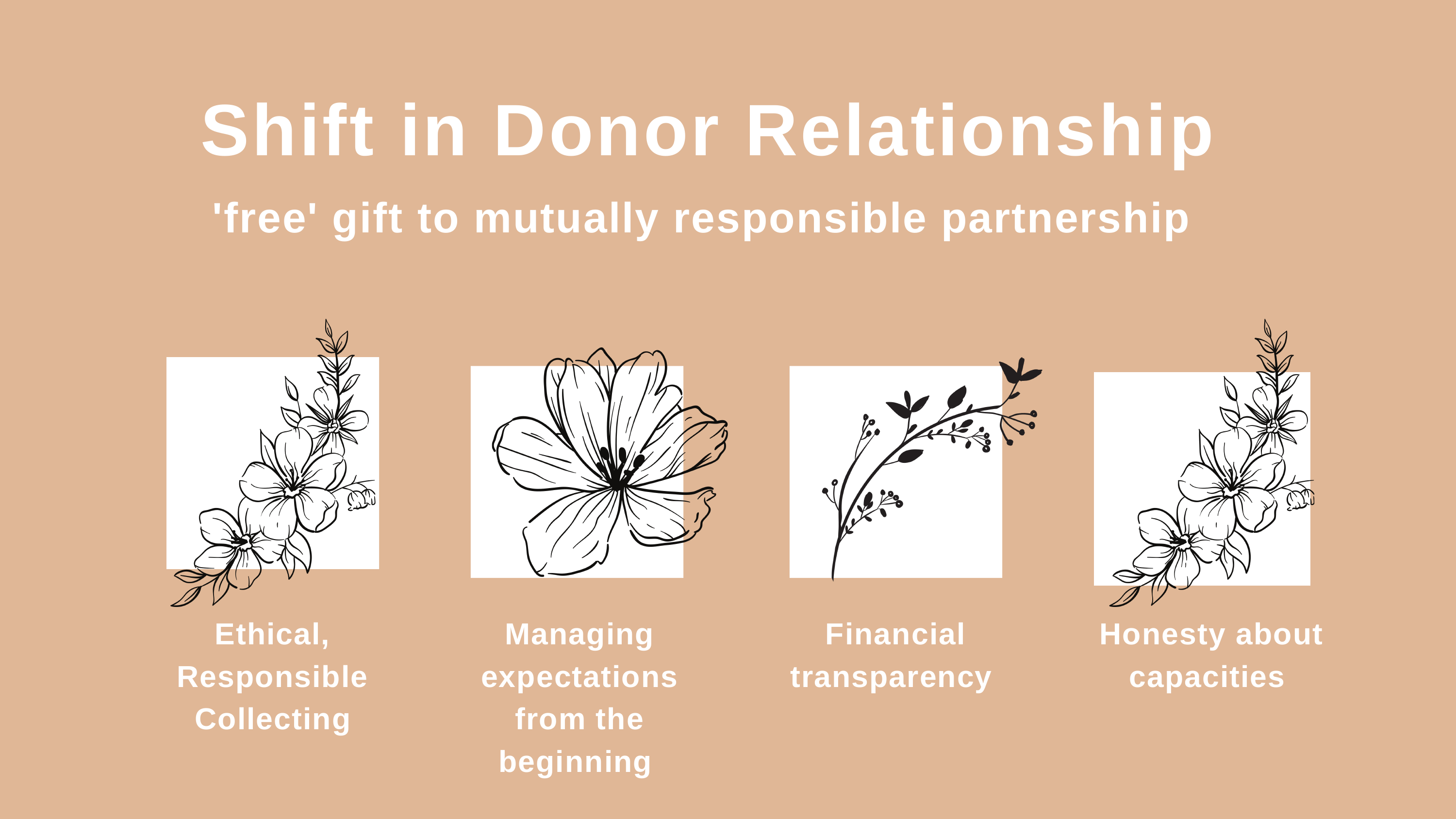

Shift in Donor Relationship
'free' gift to mutually responsible partnership

Ethical, Responsible Collecting
Managing expectations from the beginning
Financial transparency
Honesty about capacities